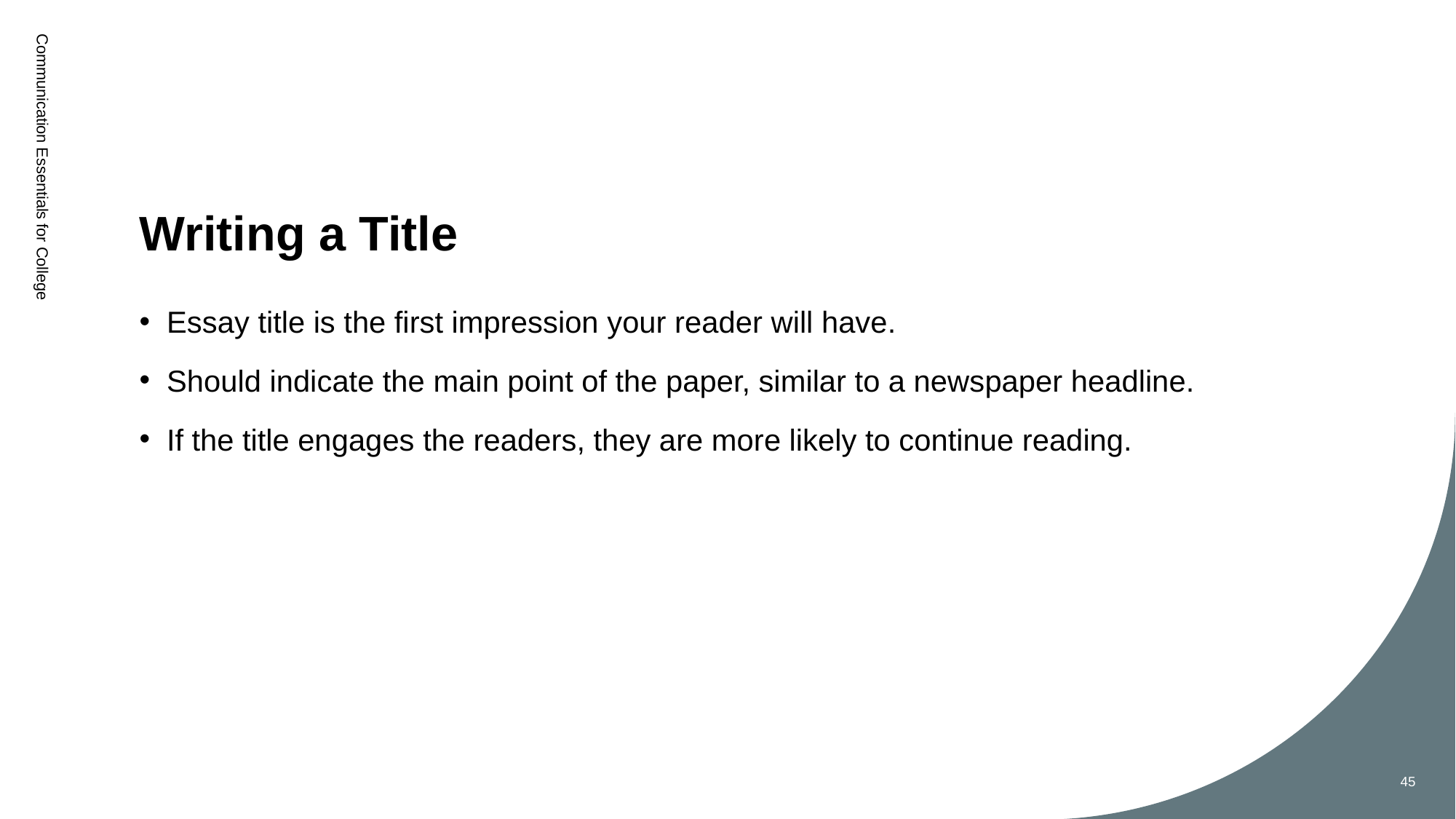

# Writing a Title
Communication Essentials for College
Essay title is the first impression your reader will have.
Should indicate the main point of the paper, similar to a newspaper headline.
If the title engages the readers, they are more likely to continue reading.

45